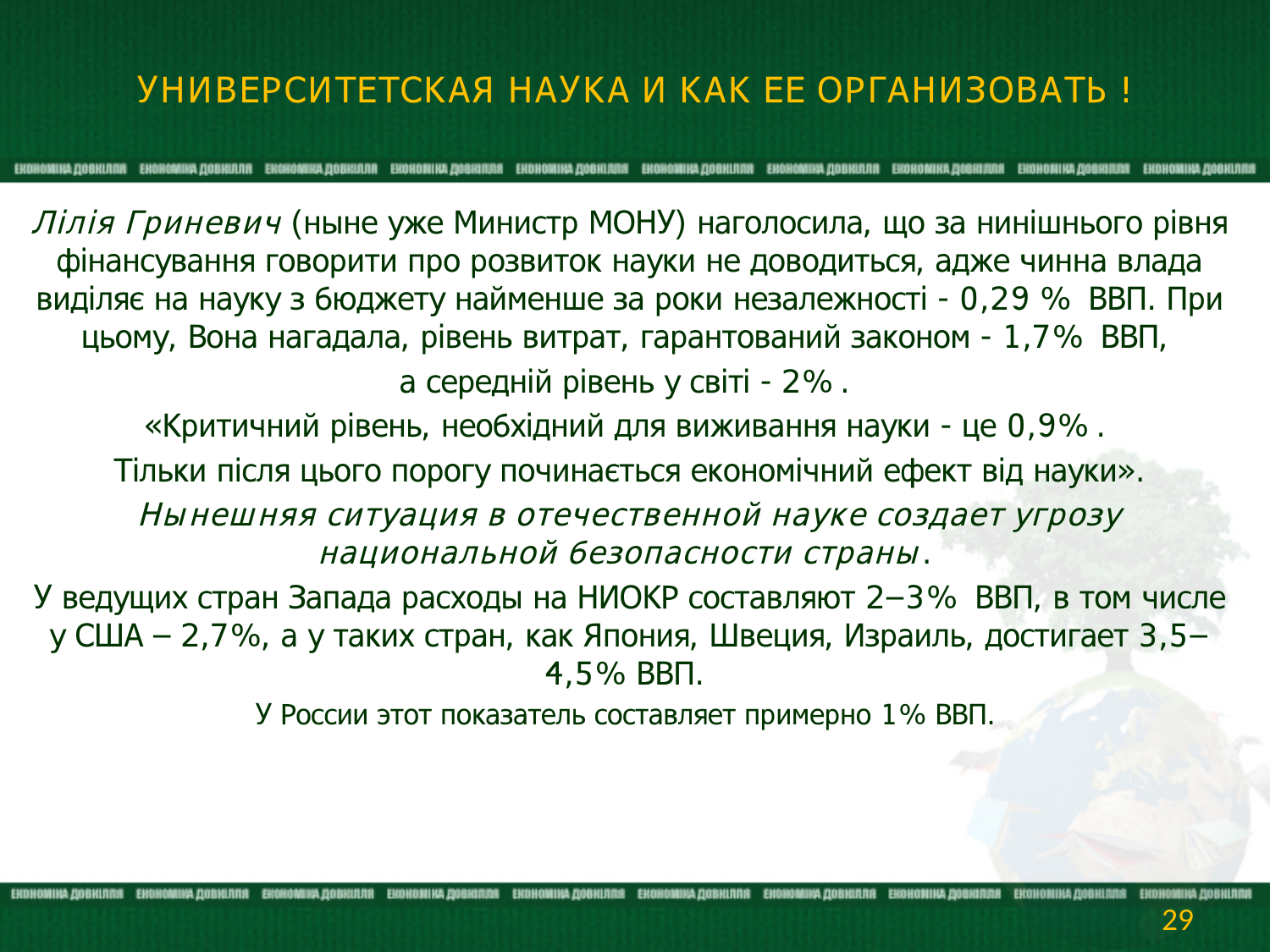

# УНИВЕРСИТЕТСКАЯ НАУКА И КАК ЕЕ ОРГАНИЗОВАТЬ !
Лілія Гриневич (ныне уже Министр МОНУ) наголосила, що за нинішнього рівня фінансування говорити про розвиток науки не доводиться, адже чинна влада виділяє на науку з бюджету найменше за роки незалежності - 0,29 % ВВП. При цьому, Вона нагадала, рівень витрат, гарантований законом - 1,7% ВВП,
а середній рівень у світі - 2%.
«Критичний рівень, необхідний для виживання науки - це 0,9%.
Тільки після цього порогу починається економічний ефект від науки».
Нынешняя ситуация в отечественной науке создает угрозу национальной безопасности страны.
У ведущих стран Запада расходы на НИОКР составляют 2–3% ВВП, в том числе у США – 2,7%, а у таких стран, как Япония, Швеция, Израиль, достигает 3,5–4,5% ВВП.
У России этот показатель составляет примерно 1% ВВП.

29